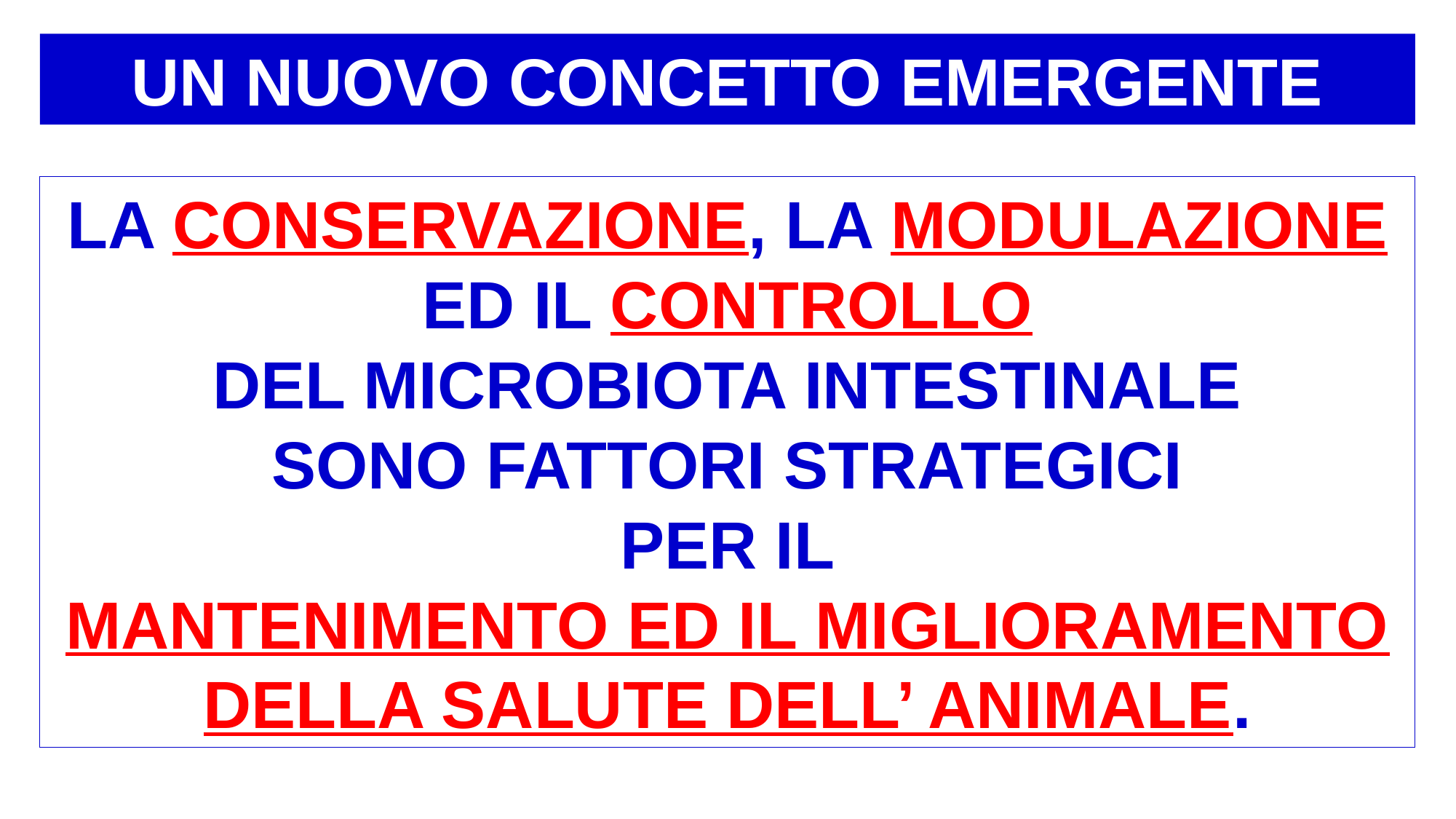

UN NUOVO CONCETTO EMERGENTE
LA CONSERVAZIONE, LA MODULAZIONE ED IL CONTROLLO
DEL MICROBIOTA INTESTINALE
SONO FATTORI STRATEGICI
PER IL
MANTENIMENTO ED IL MIGLIORAMENTO DELLA SALUTE DELL’ ANIMALE.